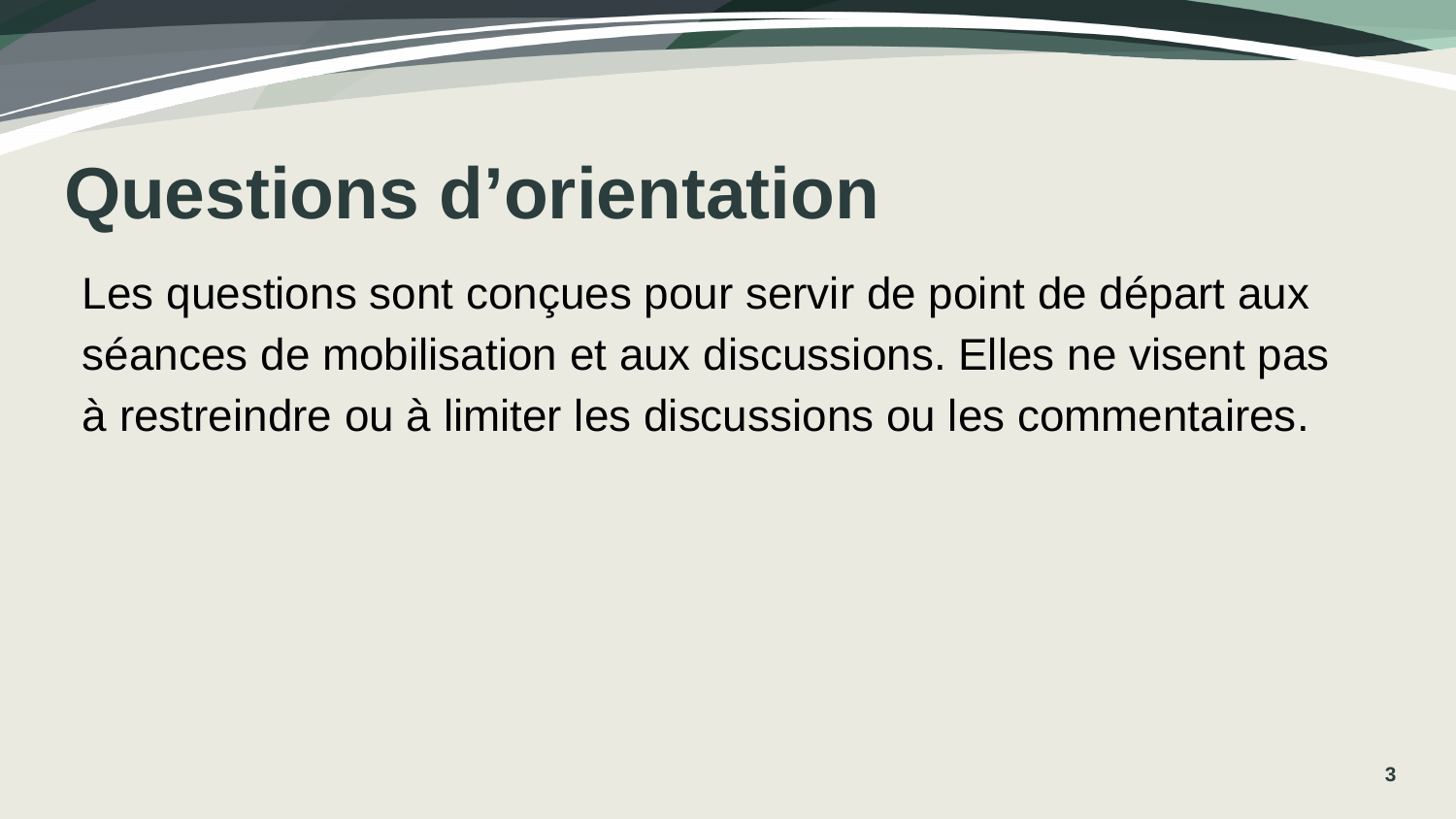

# Questions d’orientation
Les questions sont conçues pour servir de point de départ aux séances de mobilisation et aux discussions. Elles ne visent pas
à restreindre ou à limiter les discussions ou les commentaires.
3